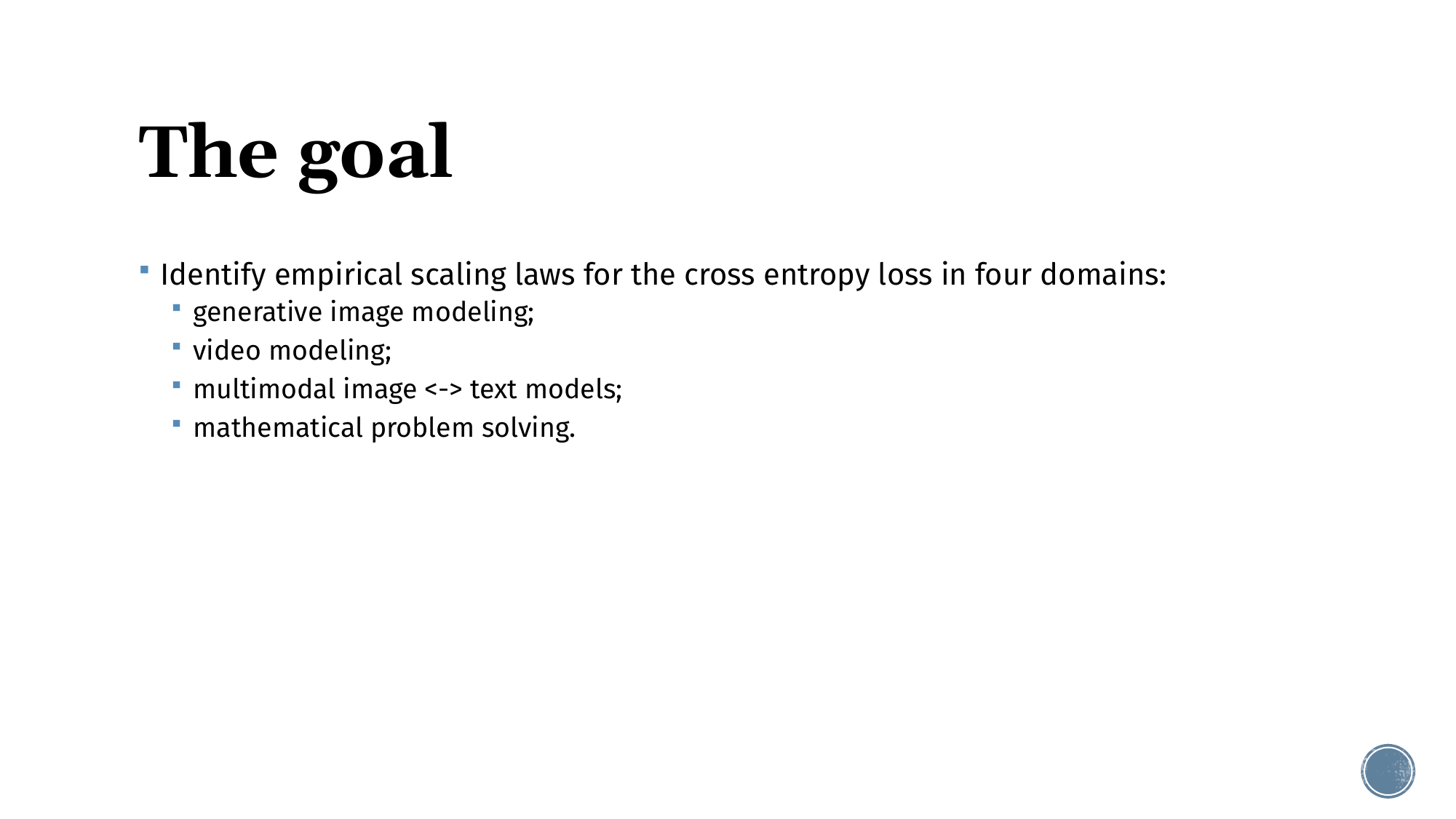

# The goal
Identify empirical scaling laws for the cross entropy loss in four domains:
generative image modeling;
video modeling;
multimodal image <-> text models;
mathematical problem solving.